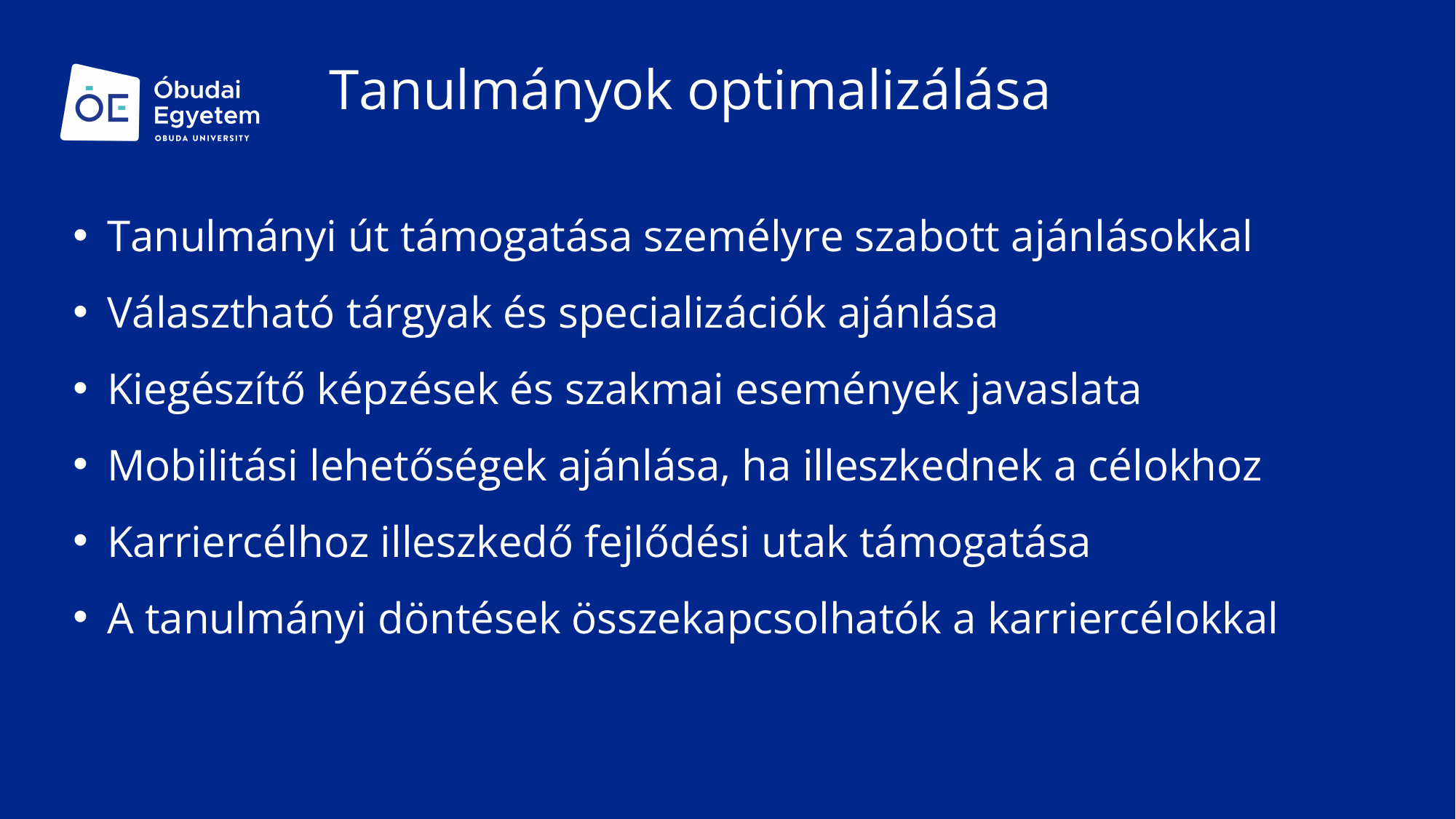

Tanulmányok optimalizálása
Tanulmányi út támogatása személyre szabott ajánlásokkal
Választható tárgyak és specializációk ajánlása
Kiegészítő képzések és szakmai események javaslata
Mobilitási lehetőségek ajánlása, ha illeszkednek a célokhoz
Karriercélhoz illeszkedő fejlődési utak támogatása
A tanulmányi döntések összekapcsolhatók a karriercélokkal